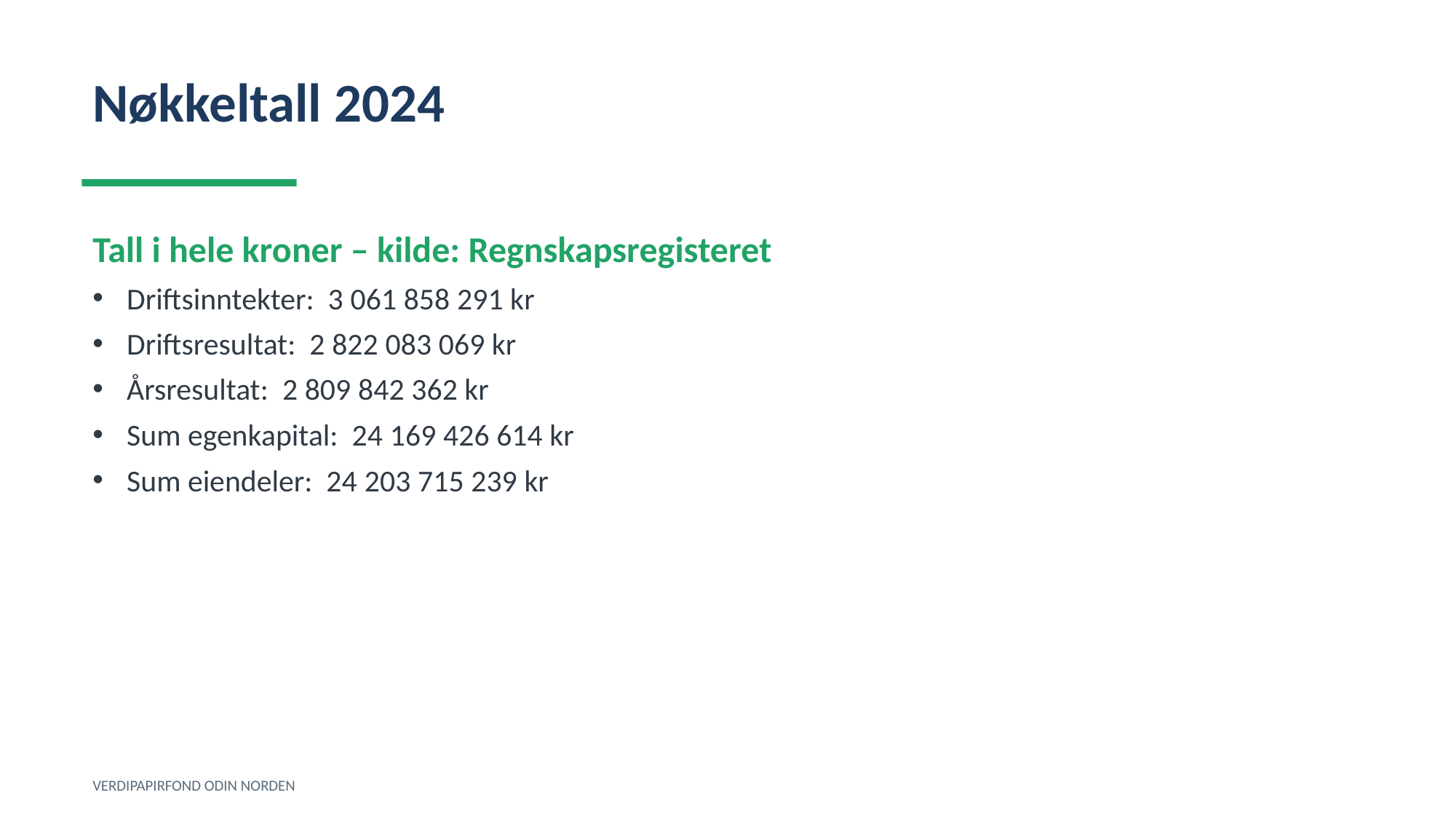

Nøkkeltall 2024

Tall i hele kroner – kilde: Regnskapsregisteret
Driftsinntekter:  3 061 858 291 kr
Driftsresultat:  2 822 083 069 kr
Årsresultat:  2 809 842 362 kr
Sum egenkapital:  24 169 426 614 kr
Sum eiendeler:  24 203 715 239 kr
VERDIPAPIRFOND ODIN NORDEN